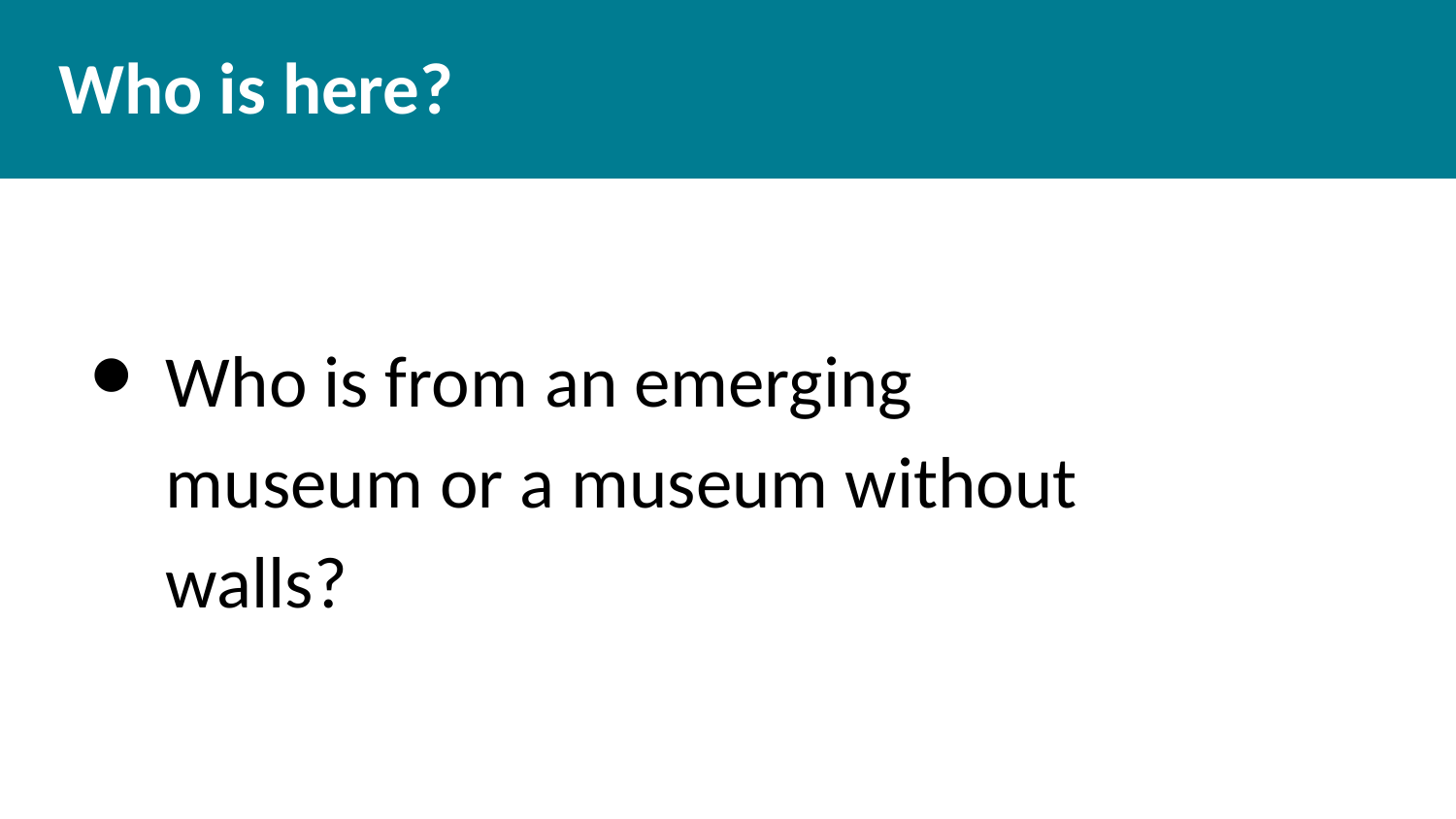

# Who is here?
Who is from an emerging museum or a museum without walls?